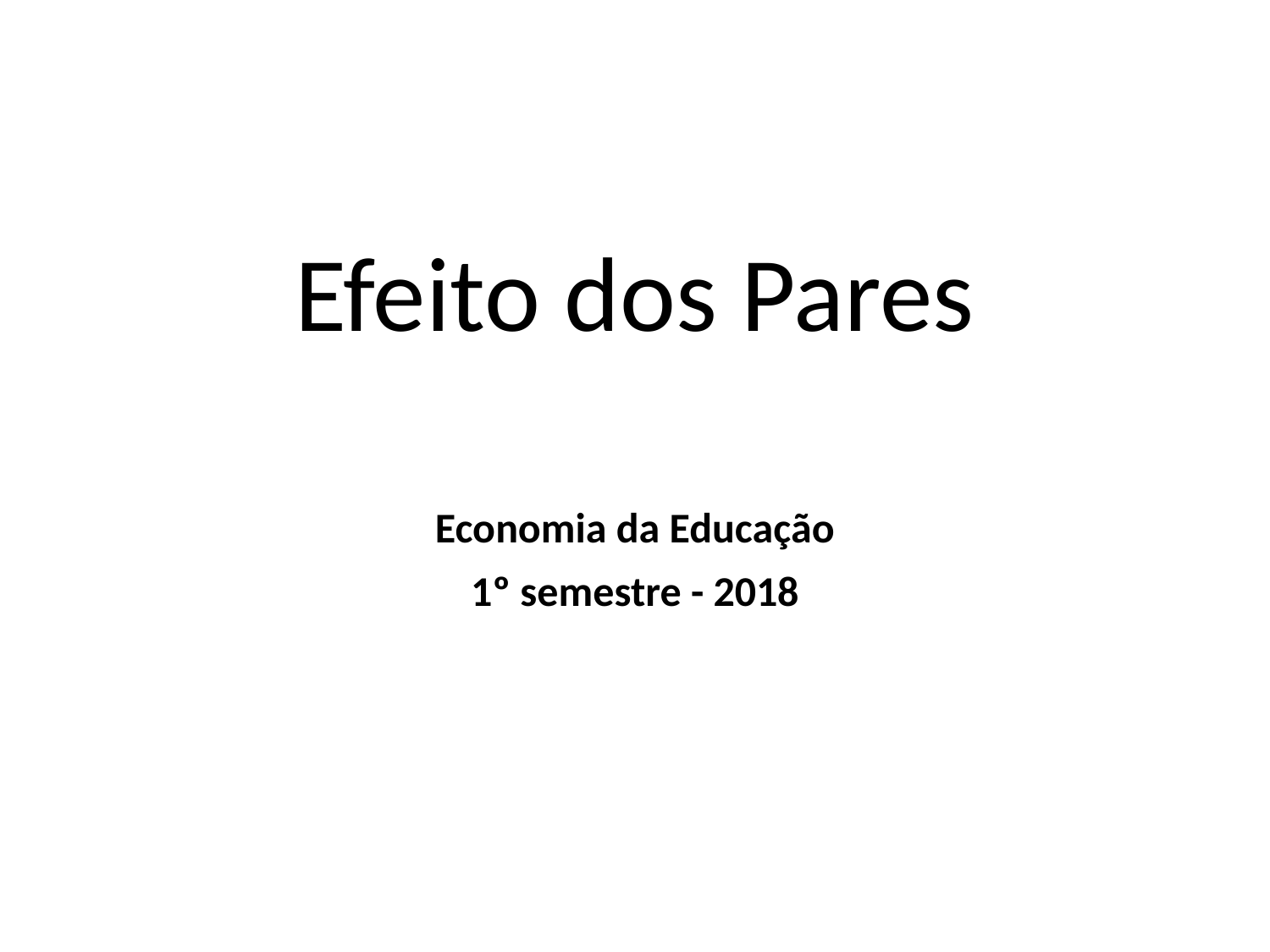

# Efeito dos Pares
Economia da Educação
1º semestre - 2018